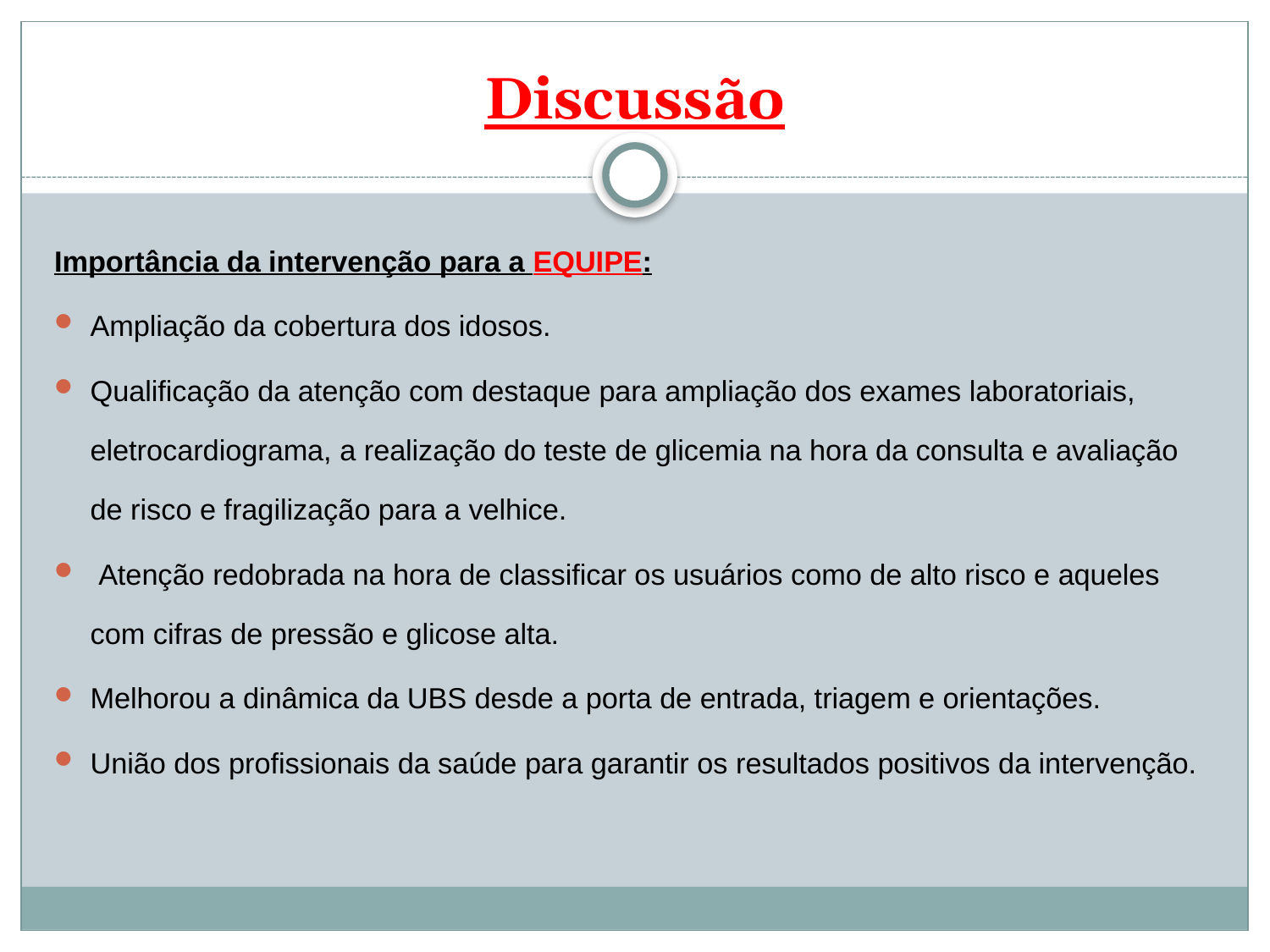

# Discussão
Importância da intervenção para a EQUIPE:
Ampliação da cobertura dos idosos.
Qualificação da atenção com destaque para ampliação dos exames laboratoriais, eletrocardiograma, a realização do teste de glicemia na hora da consulta e avaliação de risco e fragilização para a velhice.
 Atenção redobrada na hora de classificar os usuários como de alto risco e aqueles com cifras de pressão e glicose alta.
Melhorou a dinâmica da UBS desde a porta de entrada, triagem e orientações.
União dos profissionais da saúde para garantir os resultados positivos da intervenção.